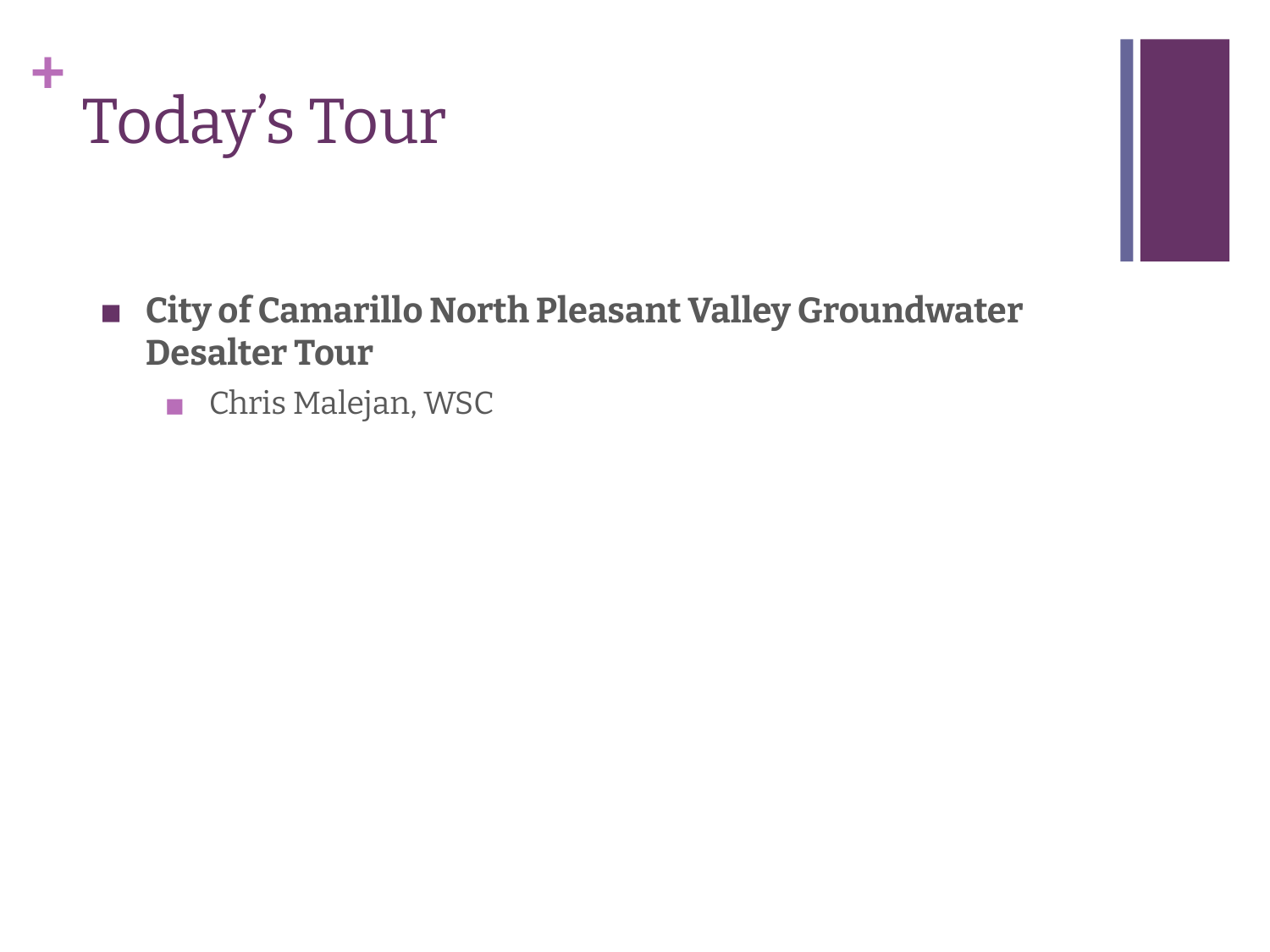

# Today’s Tour
City of Camarillo North Pleasant Valley Groundwater Desalter Tour
Chris Malejan, WSC